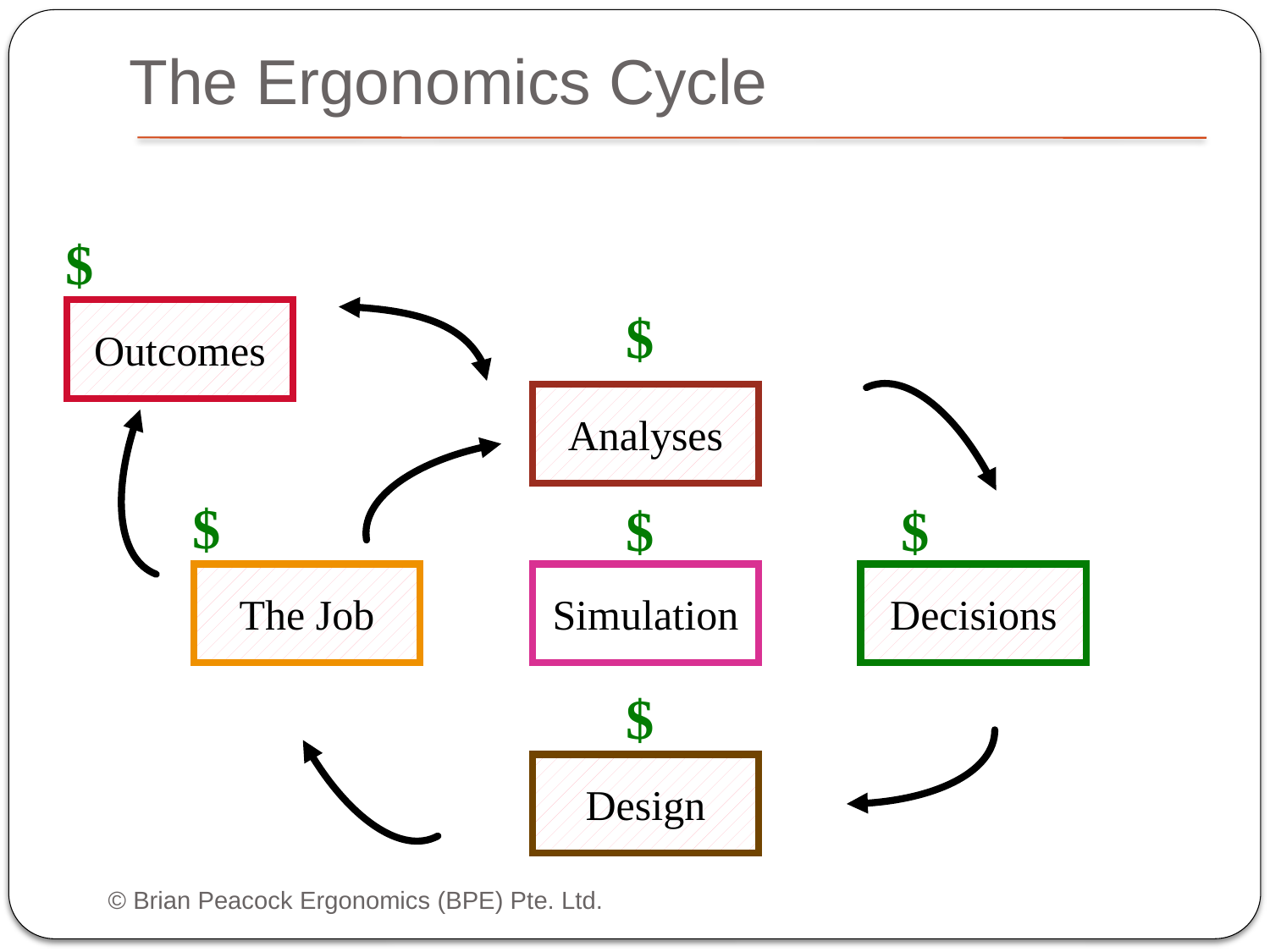

# The Ergonomics Cycle
$
$
Outcomes

Analyses

$
$
$
The Job
Simulation
Decisions
$

Design
© Brian Peacock Ergonomics (BPE) Pte. Ltd.